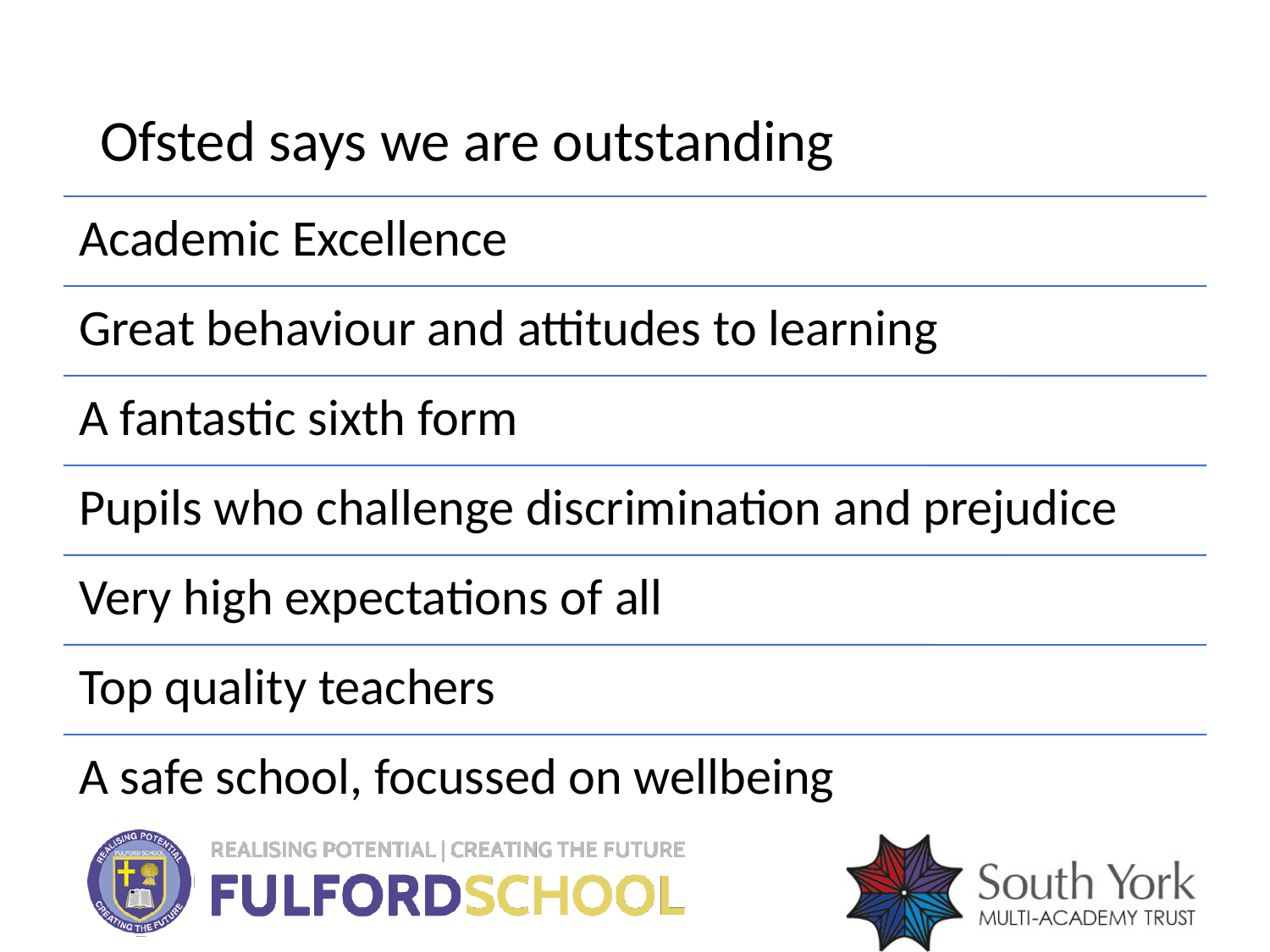

# Ofsted says we are outstanding
Academic Excellence
Great behaviour and attitudes to learning
A fantastic sixth form
Pupils who challenge discrimination and prejudice
Very high expectations of all
Top quality teachers
A safe school, focussed on wellbeing